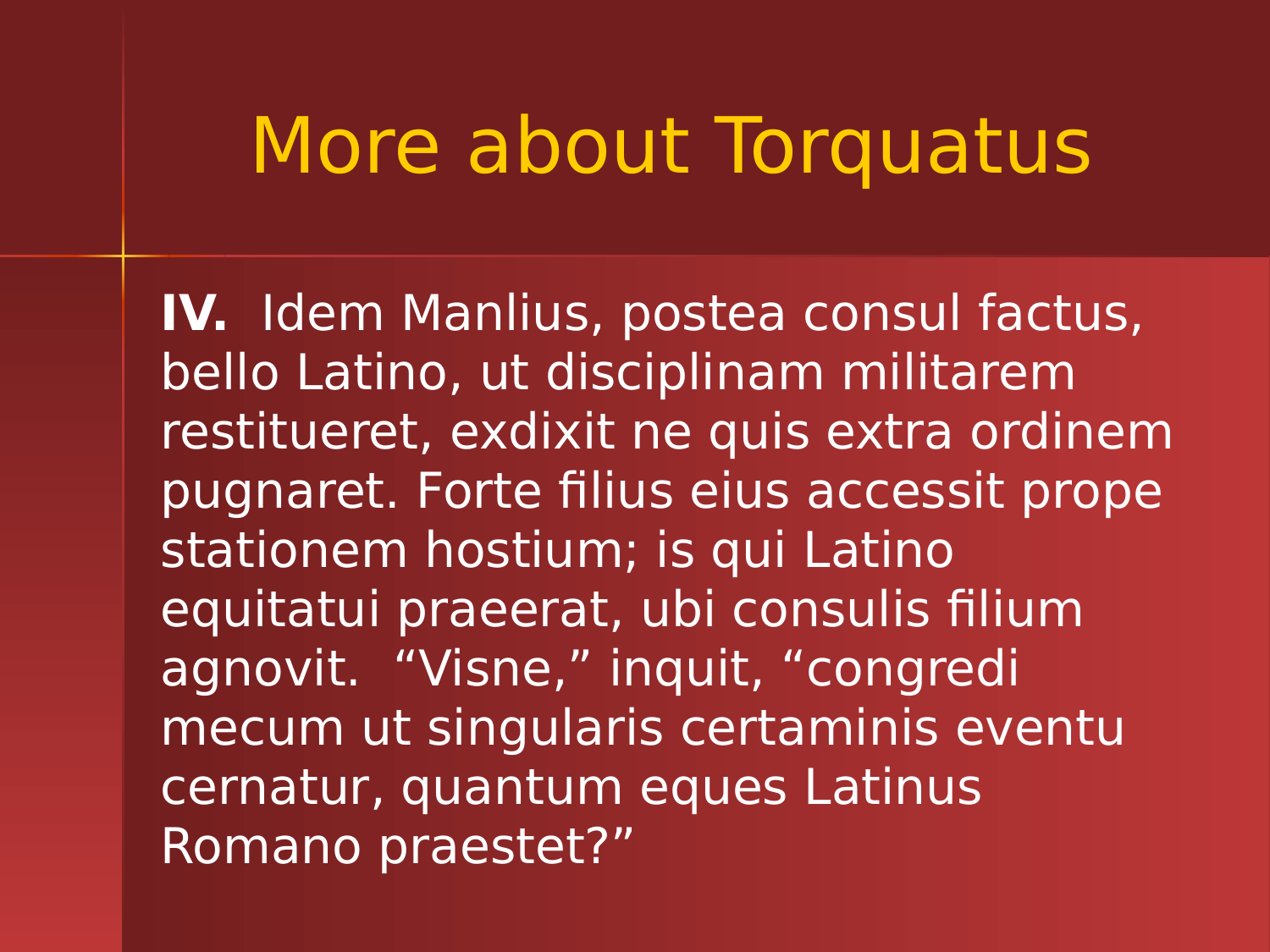

# More about Torquatus
IV.  Idem Manlius, postea consul factus, bello Latino, ut disciplinam militarem restitueret, exdixit ne quis extra ordinem pugnaret. Forte filius eius accessit prope stationem hostium; is qui Latino equitatui praeerat, ubi consulis filium agnovit.  “Visne,” inquit, “congredi mecum ut singularis certaminis eventu cernatur, quantum eques Latinus Romano praestet?”